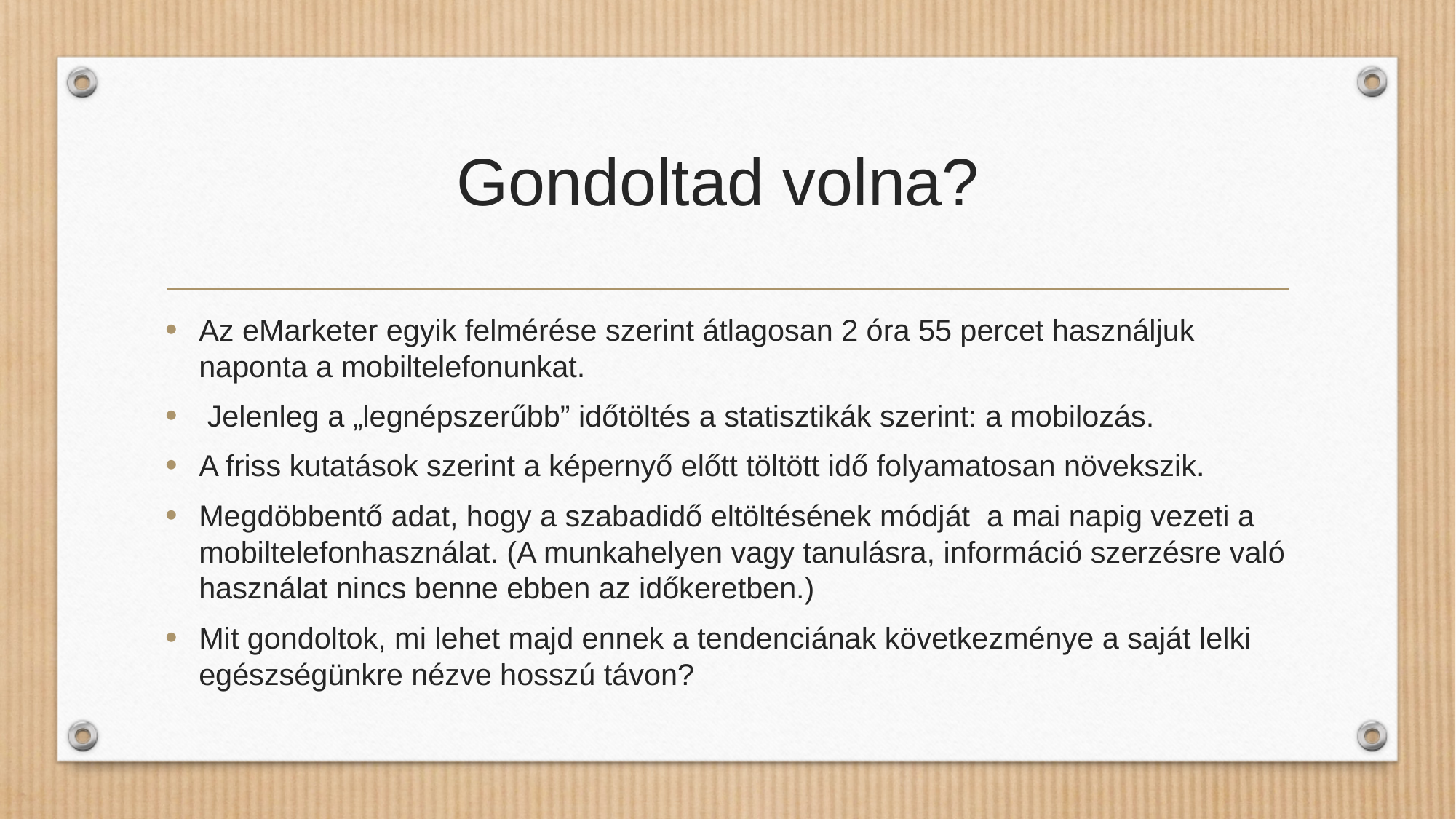

# Gondoltad volna?
Az eMarketer egyik felmérése szerint átlagosan 2 óra 55 percet használjuk naponta a mobiltelefonunkat.
 Jelenleg a „legnépszerűbb” időtöltés a statisztikák szerint: a mobilozás.
A friss kutatások szerint a képernyő előtt töltött idő folyamatosan növekszik.
Megdöbbentő adat, hogy a szabadidő eltöltésének módját  a mai napig vezeti a mobiltelefonhasználat. (A munkahelyen vagy tanulásra, információ szerzésre való használat nincs benne ebben az időkeretben.)
Mit gondoltok, mi lehet majd ennek a tendenciának következménye a saját lelki egészségünkre nézve hosszú távon?